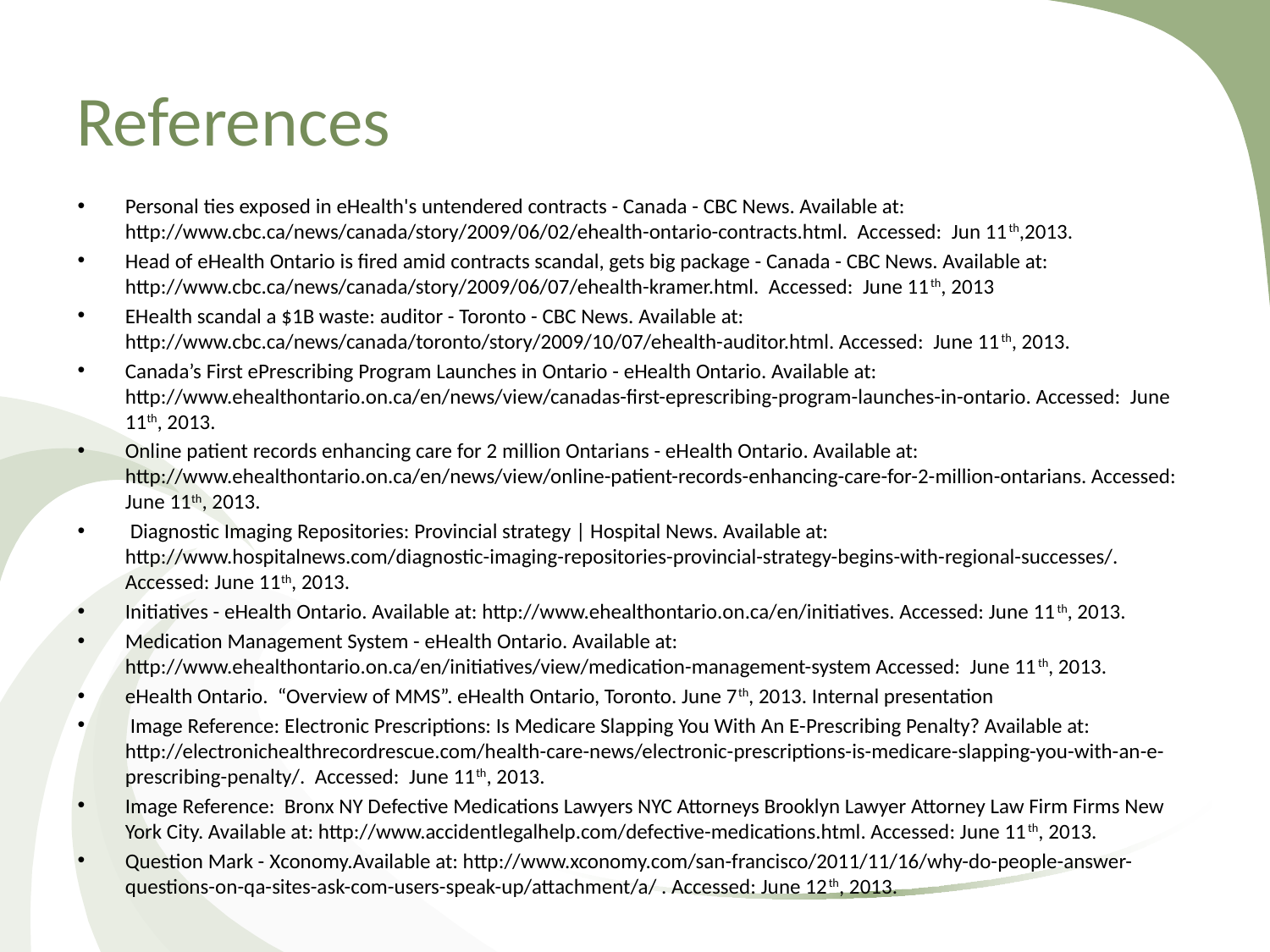

# References
Personal ties exposed in eHealth's untendered contracts - Canada - CBC News. Available at: http://www.cbc.ca/news/canada/story/2009/06/02/ehealth-ontario-contracts.html.  Accessed:  Jun 11th,2013.
Head of eHealth Ontario is fired amid contracts scandal, gets big package - Canada - CBC News. Available at: http://www.cbc.ca/news/canada/story/2009/06/07/ehealth-kramer.html.  Accessed:  June 11th, 2013
EHealth scandal a $1B waste: auditor - Toronto - CBC News. Available at: http://www.cbc.ca/news/canada/toronto/story/2009/10/07/ehealth-auditor.html. Accessed:  June 11th, 2013.
Canada’s First ePrescribing Program Launches in Ontario - eHealth Ontario. Available at: http://www.ehealthontario.on.ca/en/news/view/canadas-first-eprescribing-program-launches-in-ontario. Accessed:  June 11th, 2013.
Online patient records enhancing care for 2 million Ontarians - eHealth Ontario. Available at: http://www.ehealthontario.on.ca/en/news/view/online-patient-records-enhancing-care-for-2-million-ontarians. Accessed: June 11th, 2013.
 Diagnostic Imaging Repositories: Provincial strategy | Hospital News. Available at: http://www.hospitalnews.com/diagnostic-imaging-repositories-provincial-strategy-begins-with-regional-successes/. Accessed: June 11th, 2013.
Initiatives - eHealth Ontario. Available at: http://www.ehealthontario.on.ca/en/initiatives. Accessed: June 11th, 2013.
Medication Management System - eHealth Ontario. Available at: http://www.ehealthontario.on.ca/en/initiatives/view/medication-management-system Accessed:  June 11th, 2013.
eHealth Ontario.  “Overview of MMS”. eHealth Ontario, Toronto. June 7th, 2013. Internal presentation
 Image Reference: Electronic Prescriptions: Is Medicare Slapping You With An E-Prescribing Penalty? Available at: http://electronichealthrecordrescue.com/health-care-news/electronic-prescriptions-is-medicare-slapping-you-with-an-e-prescribing-penalty/.  Accessed:  June 11th, 2013.
Image Reference:  Bronx NY Defective Medications Lawyers NYC Attorneys Brooklyn Lawyer Attorney Law Firm Firms New York City. Available at: http://www.accidentlegalhelp.com/defective-medications.html. Accessed: June 11th, 2013.
Question Mark - Xconomy.Available at: http://www.xconomy.com/san-francisco/2011/11/16/why-do-people-answer-questions-on-qa-sites-ask-com-users-speak-up/attachment/a/ . Accessed: June 12th, 2013.